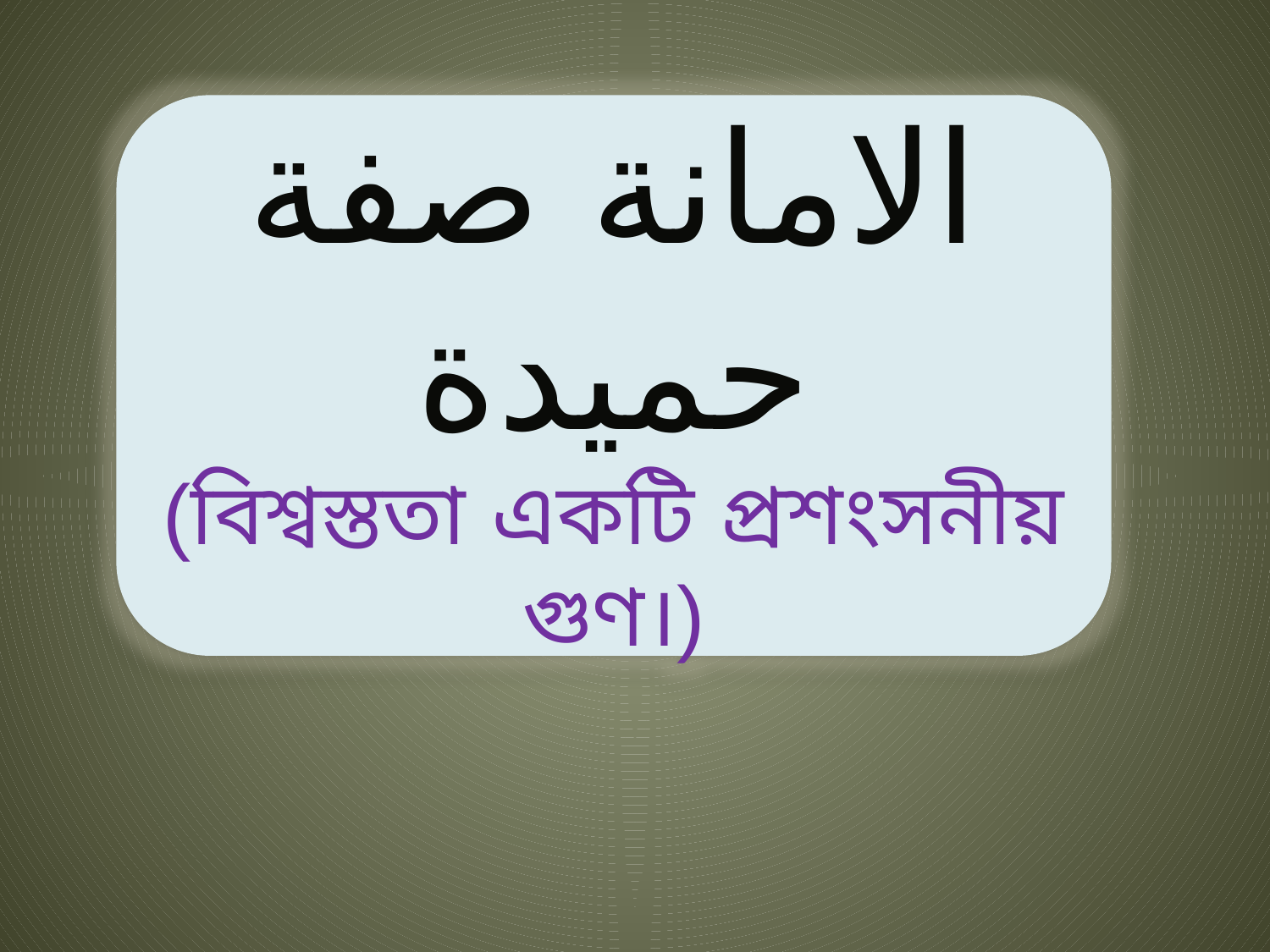

الامانة صفة حميدة
(বিশ্বস্ততা একটি প্রশংসনীয় গুণ।)